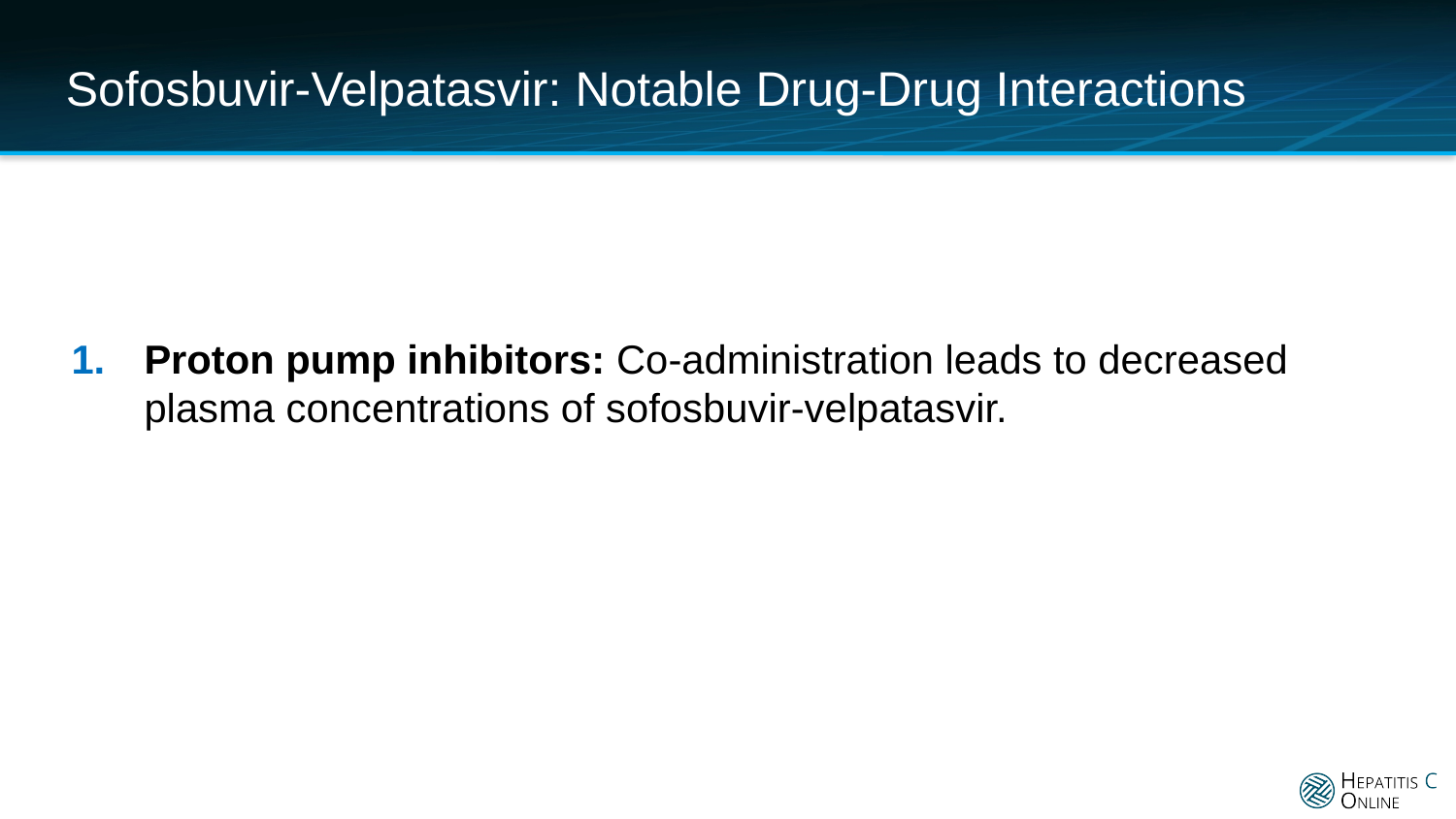

# Sofosbuvir-Velpatasvir: Notable Drug-Drug Interactions

Proton pump inhibitors: Co-administration leads to decreased plasma concentrations of sofosbuvir-velpatasvir.